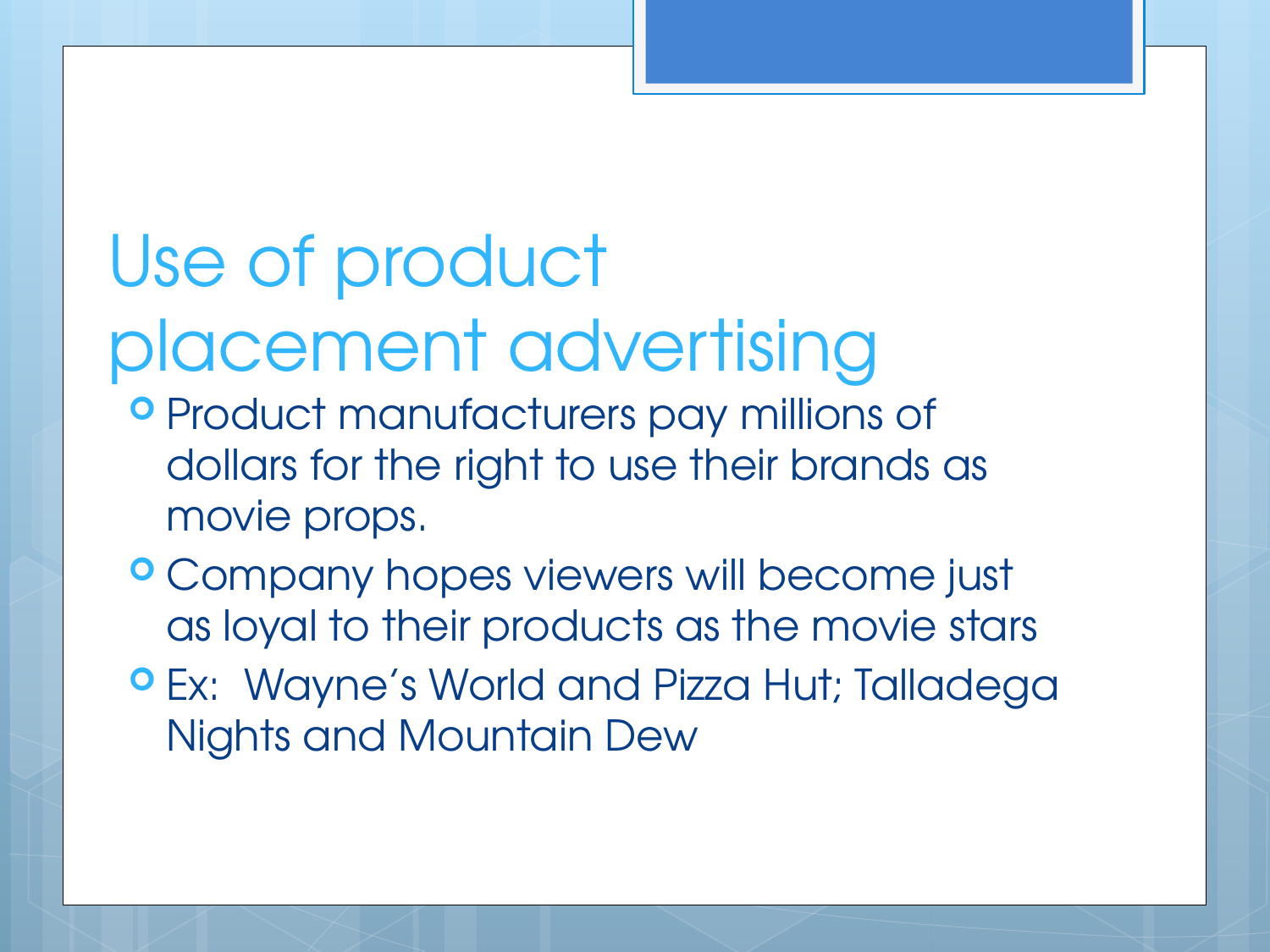

# Use of product placement advertising
Product manufacturers pay millions of dollars for the right to use their brands as movie props.
Company hopes viewers will become just as loyal to their products as the movie stars
Ex:  Wayne’s World and Pizza Hut; Talladega Nights and Mountain Dew